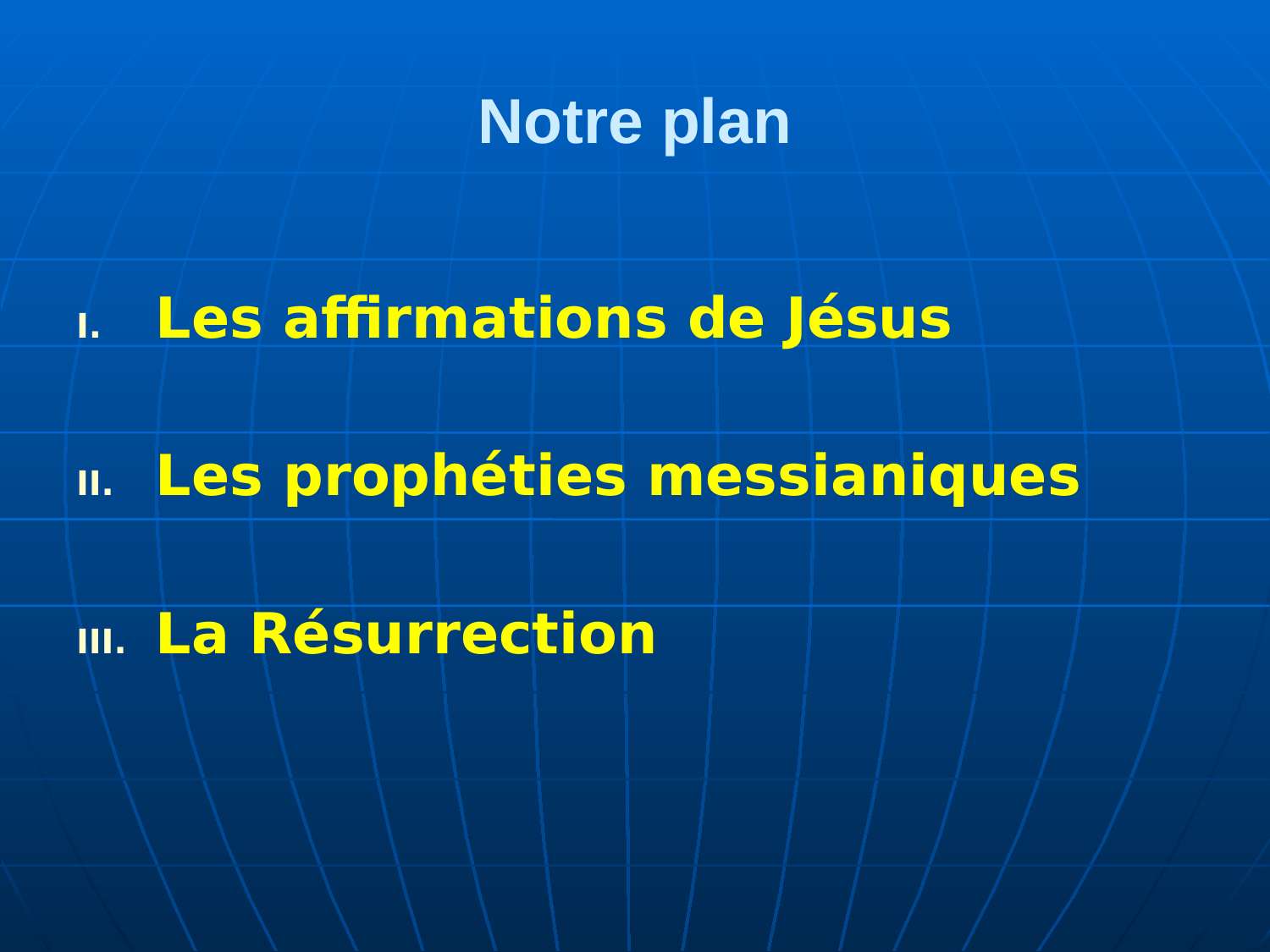

# Notre plan
Les affirmations de Jésus

Les prophéties messianiques

La Résurrection